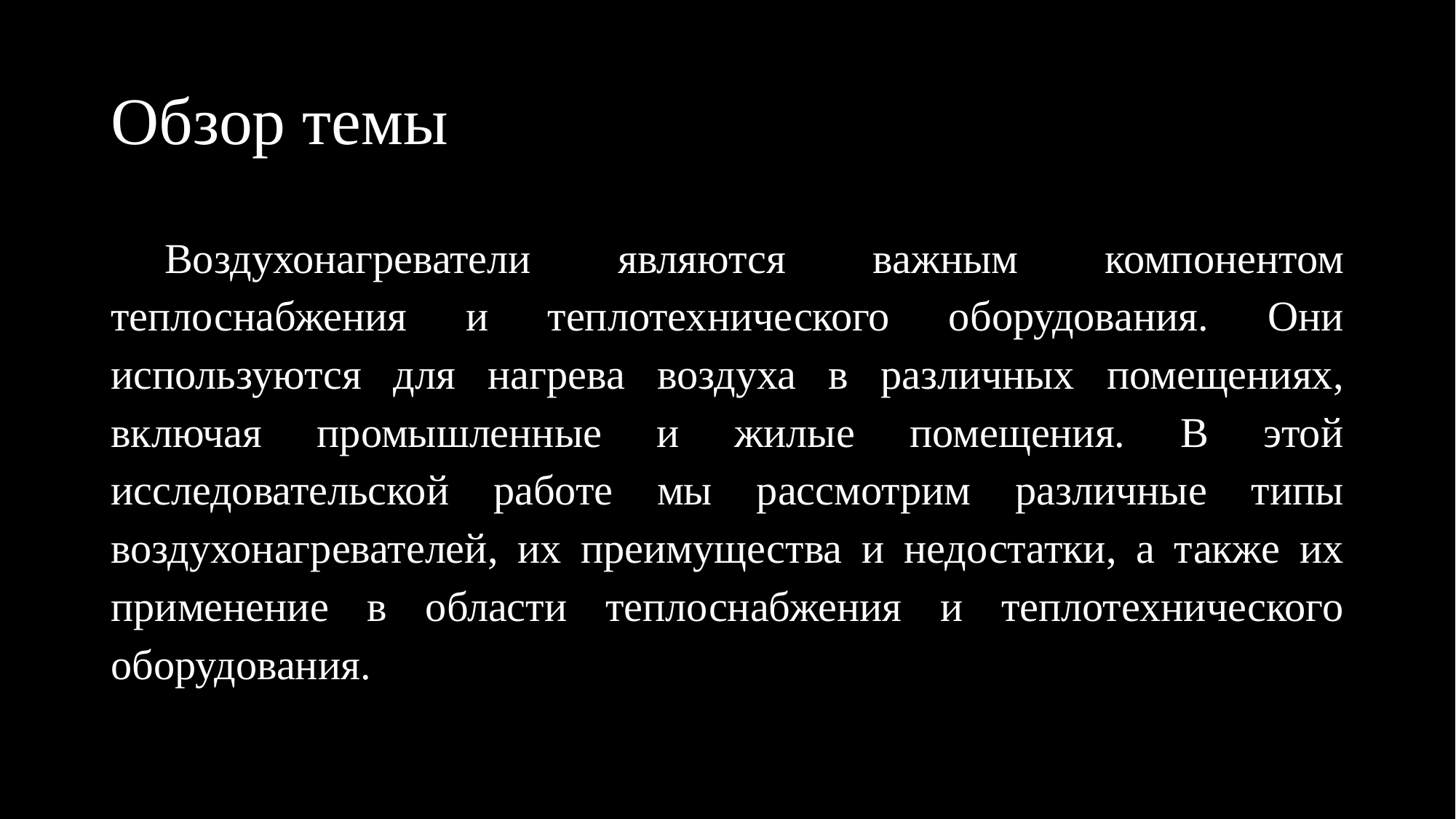

# Обзор темы
Воздухонагреватели являются важным компонентом теплоснабжения и теплотехнического оборудования. Они используются для нагрева воздуха в различных помещениях, включая промышленные и жилые помещения. В этой исследовательской работе мы рассмотрим различные типы воздухонагревателей, их преимущества и недостатки, а также их применение в области теплоснабжения и теплотехнического оборудования.